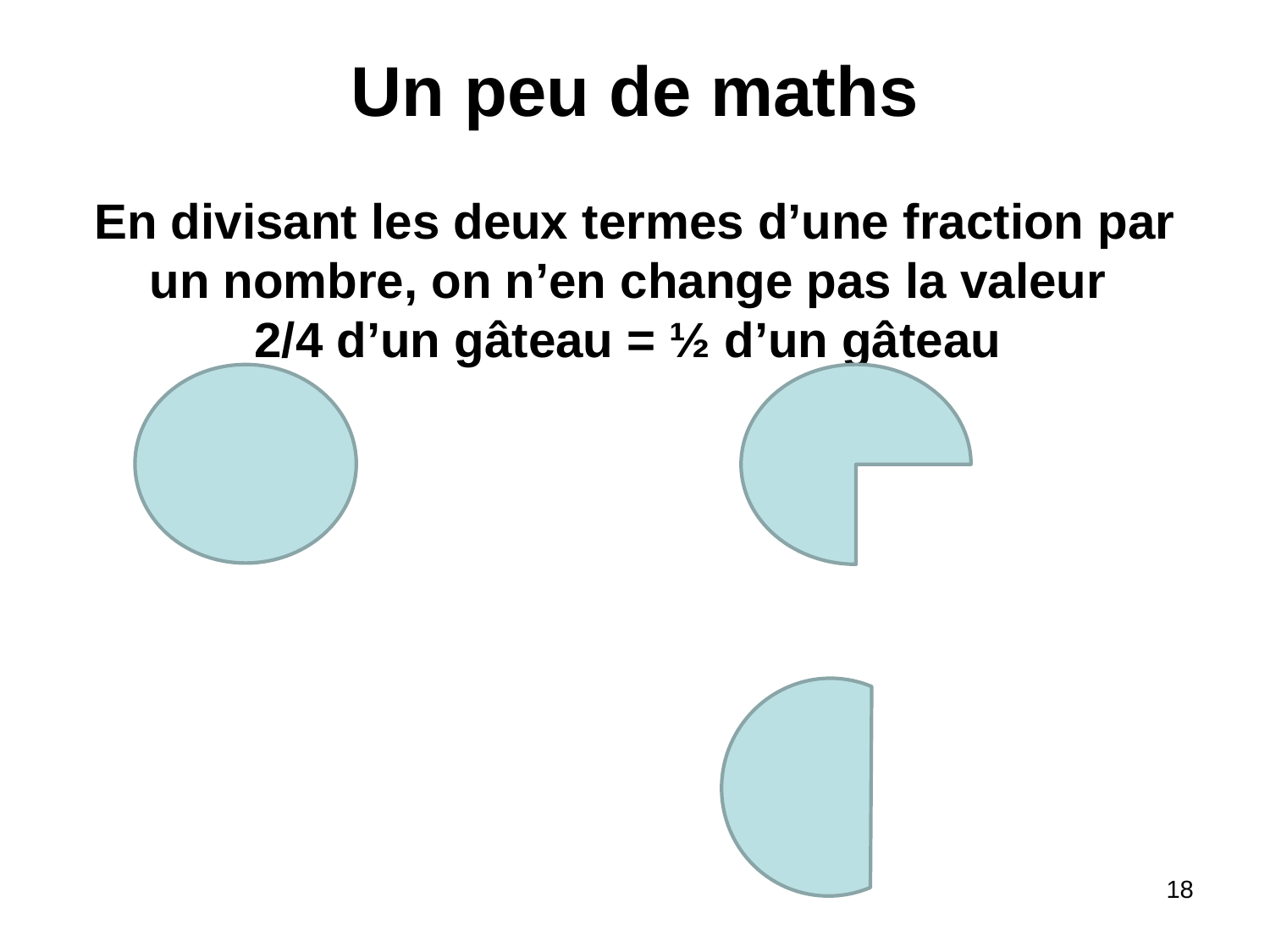

# Un peu de maths En divisant les deux termes d’une fraction par un nombre, on n’en change pas la valeur 2/4 d’un gâteau = ½ d’un gâteau

18